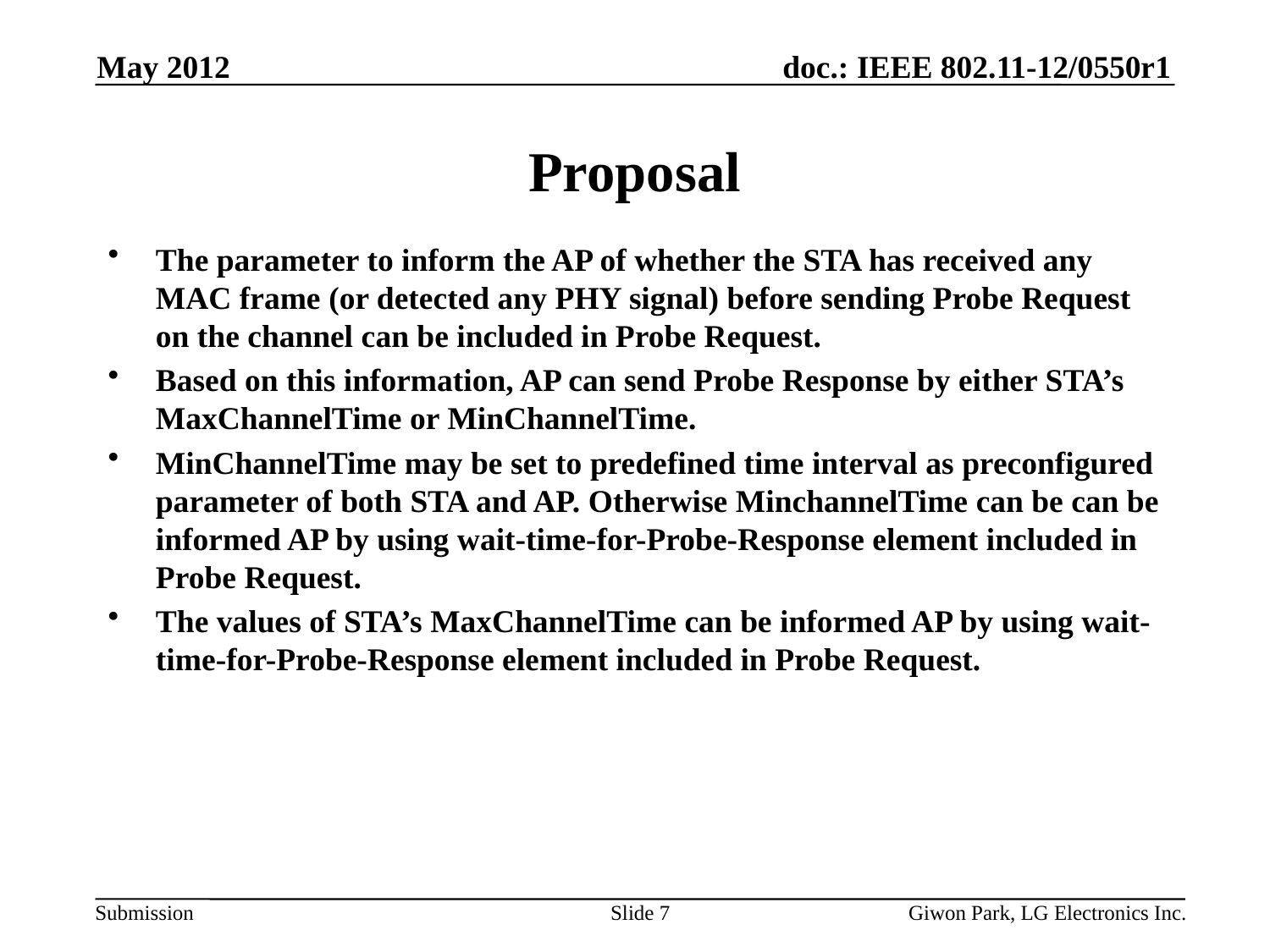

May 2012
# Proposal
The parameter to inform the AP of whether the STA has received any MAC frame (or detected any PHY signal) before sending Probe Request on the channel can be included in Probe Request.
Based on this information, AP can send Probe Response by either STA’s MaxChannelTime or MinChannelTime.
MinChannelTime may be set to predefined time interval as preconfigured parameter of both STA and AP. Otherwise MinchannelTime can be can be informed AP by using wait-time-for-Probe-Response element included in Probe Request.
The values of STA’s MaxChannelTime can be informed AP by using wait-time-for-Probe-Response element included in Probe Request.

Slide 7
Giwon Park, LG Electronics Inc.